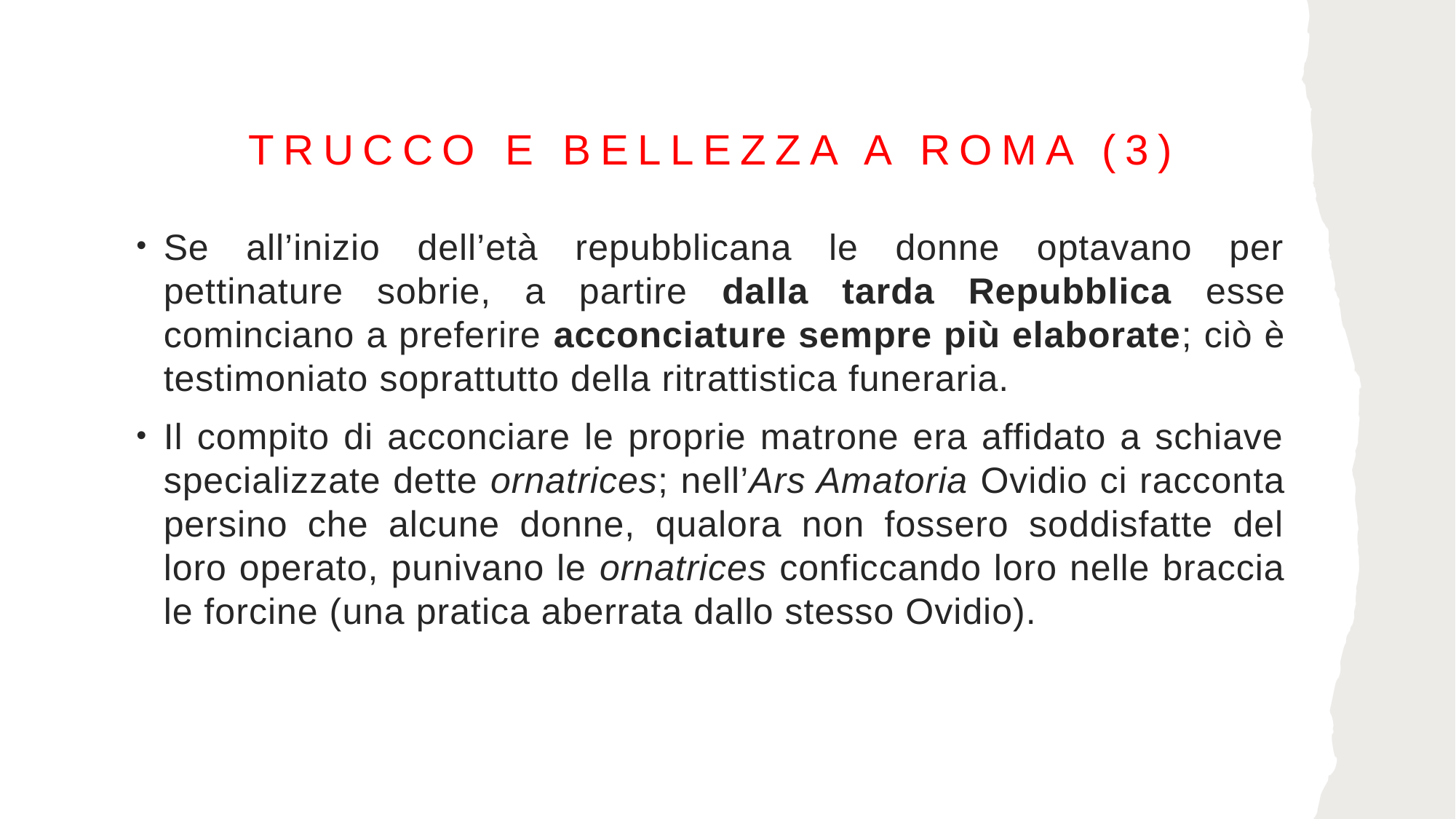

# Trucco e bellezza a Roma (3)
Se all’inizio dell’età repubblicana le donne optavano per pettinature sobrie, a partire dalla tarda Repubblica esse cominciano a preferire acconciature sempre più elaborate; ciò è testimoniato soprattutto della ritrattistica funeraria.
Il compito di acconciare le proprie matrone era affidato a schiave specializzate dette ornatrices; nell’Ars Amatoria Ovidio ci racconta persino che alcune donne, qualora non fossero soddisfatte del loro operato, punivano le ornatrices conficcando loro nelle braccia le forcine (una pratica aberrata dallo stesso Ovidio).